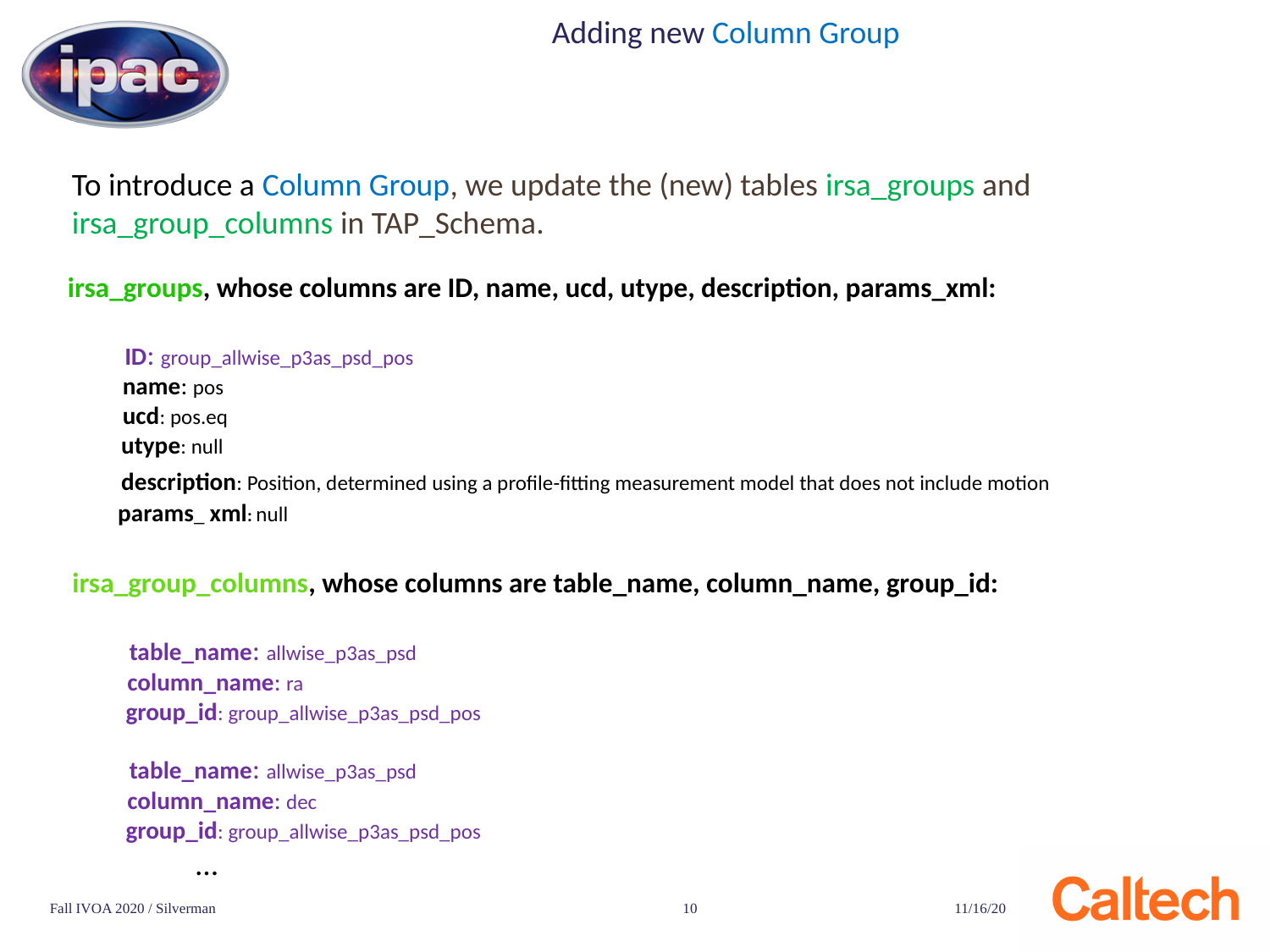

# Adding new Column Group
To introduce a Column Group, we update the (new) tables irsa_groups and irsa_group_columns in TAP_Schema.

irsa_groups, whose columns are ID, name, ucd, utype, description, params_xml:

         ID: group_allwise_p3as_psd_pos
          name: pos
          ucd: pos.eq
           utype: null
           description: Position, determined using a profile-fitting measurement model that does not include motion
   params_ xml: null

irsa_group_columns, whose columns are table_name, column_name, group_id:

         table_name: allwise_p3as_psd
          column_name: ra
           group_id: group_allwise_p3as_psd_pos

         table_name: allwise_p3as_psd
          column_name: dec
           group_id: group_allwise_p3as_psd_pos
                 ...

Fall IVOA 2020 / Silverman
10
11/16/20